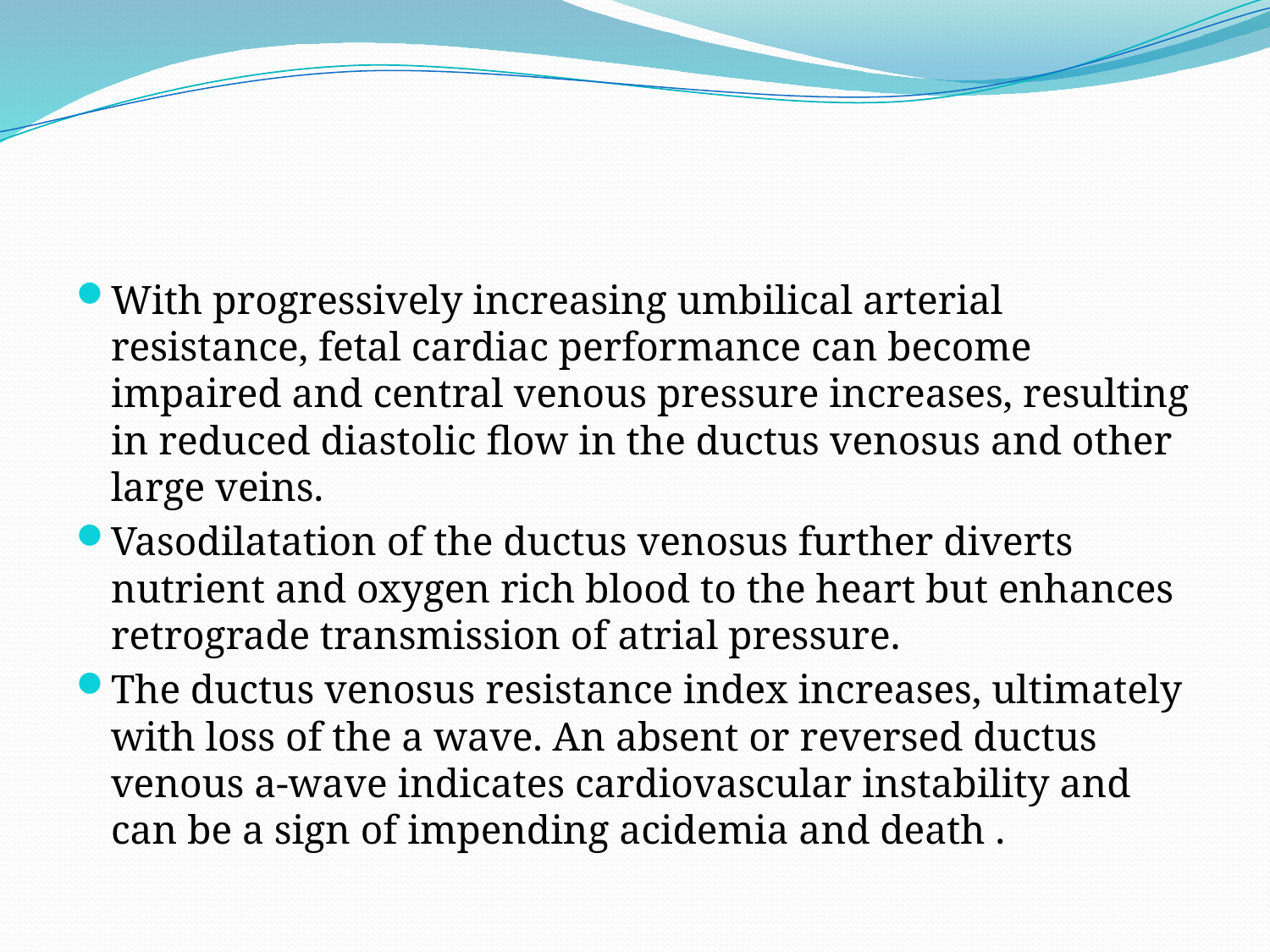

#
With progressively increasing umbilical arterial resistance, fetal cardiac performance can become impaired and central venous pressure increases, resulting in reduced diastolic flow in the ductus venosus and other large veins.
Vasodilatation of the ductus venosus further diverts nutrient and oxygen rich blood to the heart but enhances retrograde transmission of atrial pressure.
The ductus venosus resistance index increases, ultimately with loss of the a wave. An absent or reversed ductus venous a-wave indicates cardiovascular instability and can be a sign of impending acidemia and death .